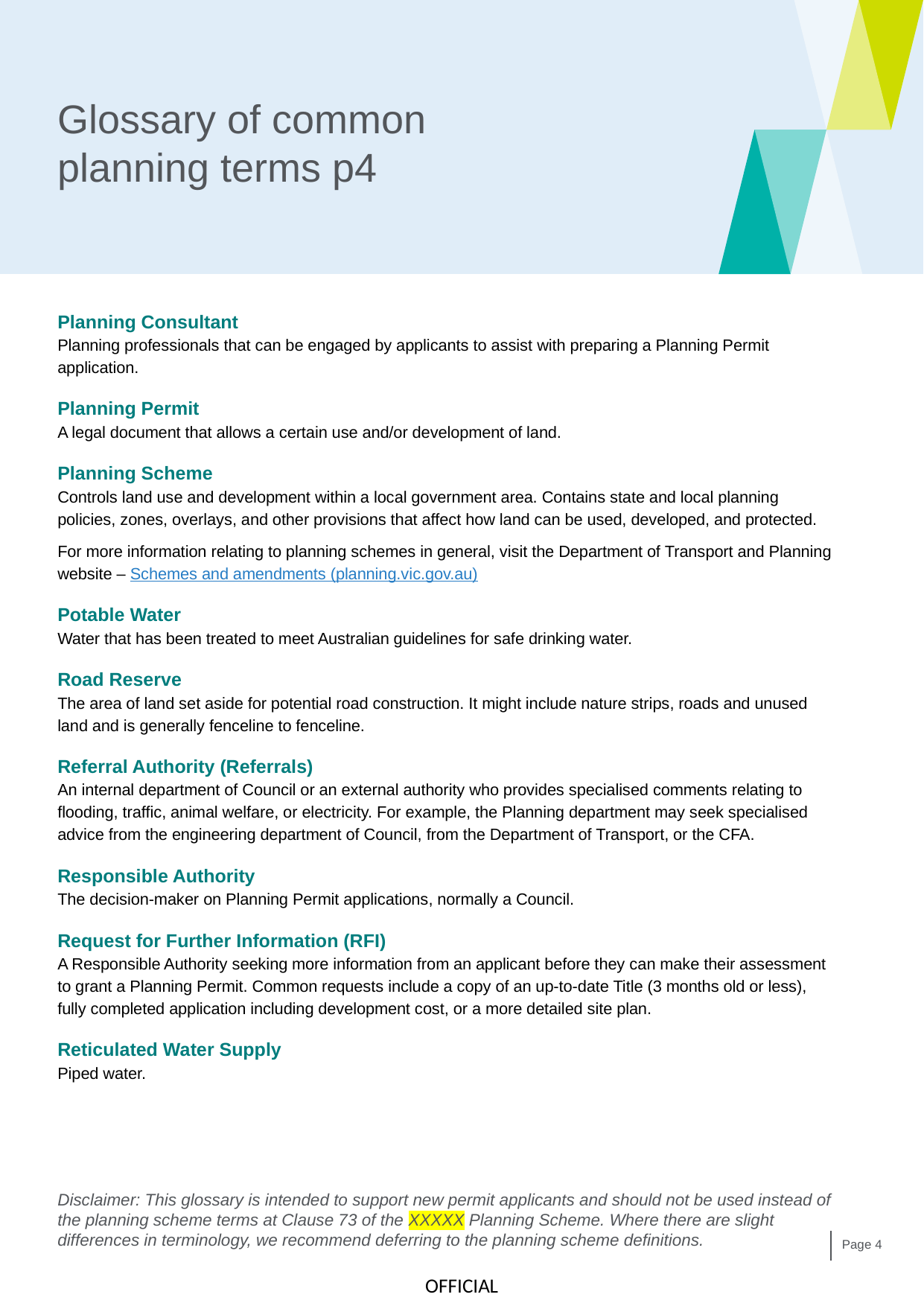

# Glossary of common planning terms p4
Planning Consultant
Planning professionals that can be engaged by applicants to assist with preparing a Planning Permit application.
Planning Permit
A legal document that allows a certain use and/or development of land.
Planning Scheme
Controls land use and development within a local government area. Contains state and local planning policies, zones, overlays, and other provisions that affect how land can be used, developed, and protected.
For more information relating to planning schemes in general, visit the Department of Transport and Planning website – Schemes and amendments (planning.vic.gov.au)
Potable Water
Water that has been treated to meet Australian guidelines for safe drinking water.
Road Reserve
The area of land set aside for potential road construction. It might include nature strips, roads and unused land and is generally fenceline to fenceline.
Referral Authority (Referrals)
An internal department of Council or an external authority who provides specialised comments relating to flooding, traffic, animal welfare, or electricity. For example, the Planning department may seek specialised advice from the engineering department of Council, from the Department of Transport, or the CFA.
Responsible Authority
The decision-maker on Planning Permit applications, normally a Council.
Request for Further Information (RFI)
A Responsible Authority seeking more information from an applicant before they can make their assessment to grant a Planning Permit. Common requests include a copy of an up-to-date Title (3 months old or less), fully completed application including development cost, or a more detailed site plan.
Reticulated Water Supply
Piped water.

Disclaimer: This glossary is intended to support new permit applicants and should not be used instead of the planning scheme terms at Clause 73 of the XXXXX Planning Scheme. Where there are slight differences in terminology, we recommend deferring to the planning scheme definitions.

Page 4